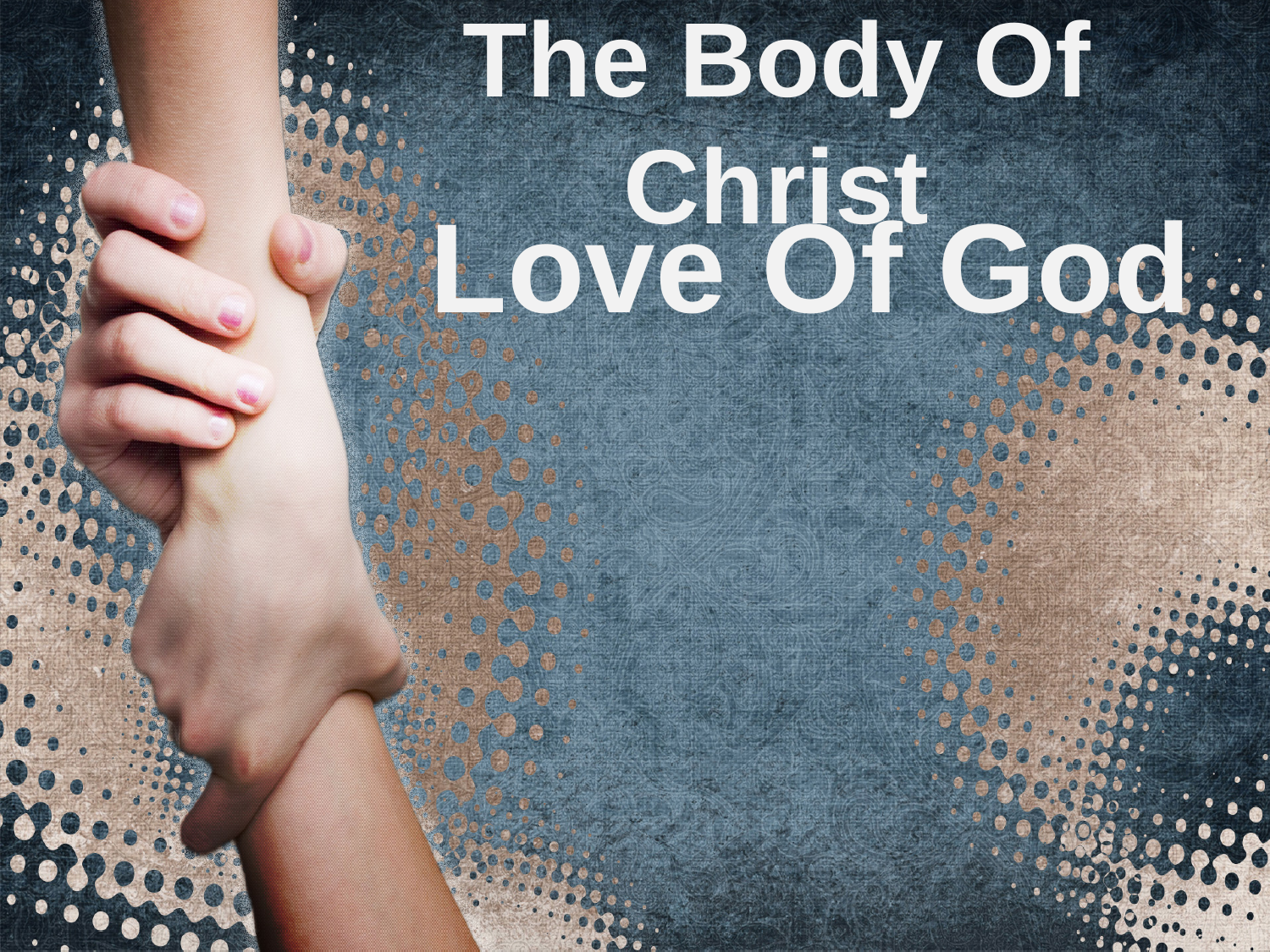

# The Body Of Christ
         Love Of God